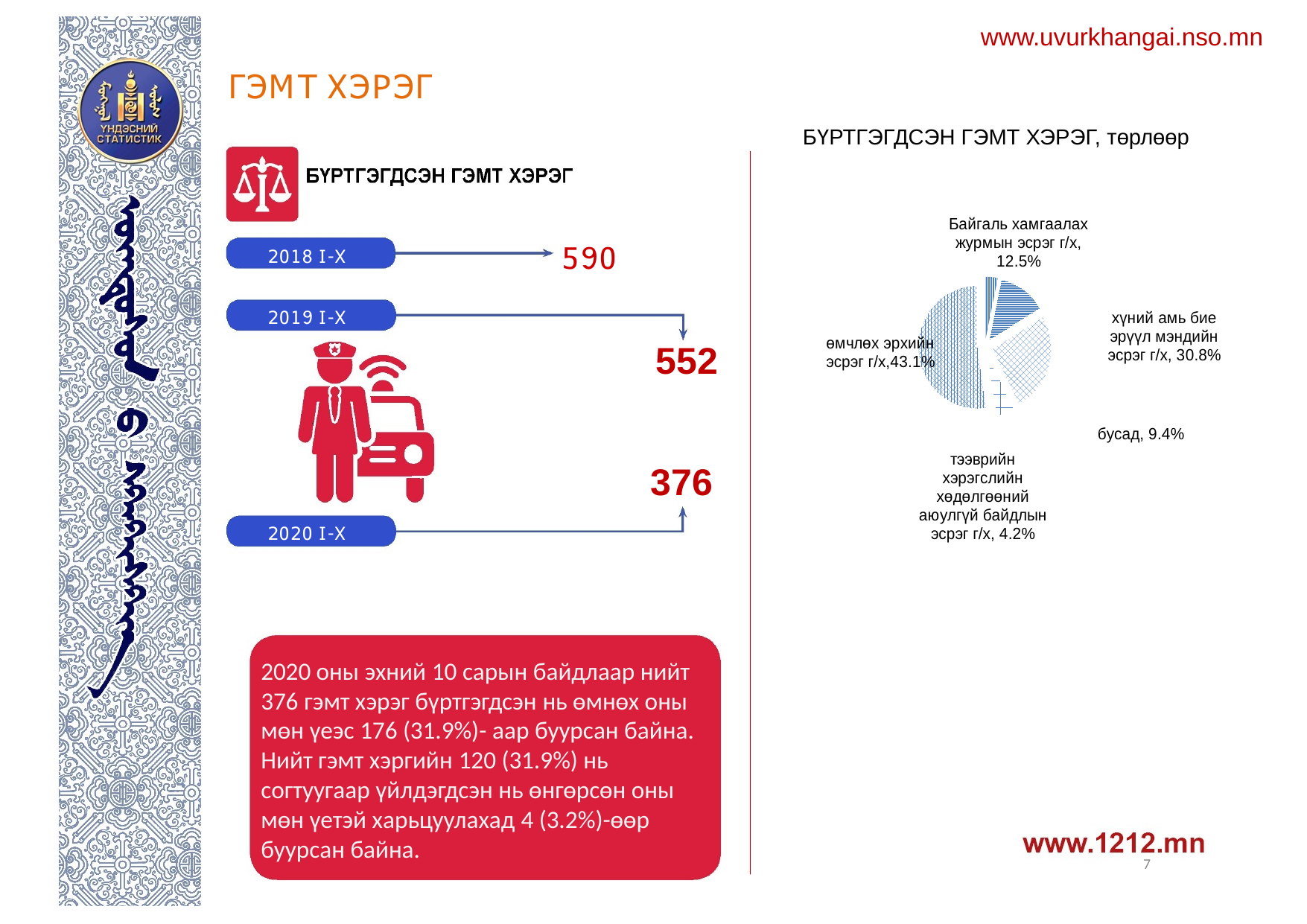

www.uvurkhangai.nso.mn
# ГЭМТ ХЭРЭГ
БҮРТГЭГДСЭН ГЭМТ ХЭРЭГ, төрлөөр

[unsupported chart]

### Chart

| Category |  |
|---|---|
| Байгаль хамгаалах журмын эсрэг г/х | 3.3 |
| бусад | 13.1 |
| хүний амь бие эрүүл мэндийн эсрэг г/х | 26.2 |
| тээврийн хэрэгслийн хөдөлгөөний аюулгүй байдлын эсрэг г/х | 4.9 |
| өмчлөх эрхийн эсрэг г/х | 52.5 |
590
2018 I-X
2019 I-X
552
376
2020 I-X
2020 оны эхний 10 сарын байдлаар нийт 376 гэмт хэрэг бүртгэгдсэн нь өмнөх оны мөн үеэс 176 (31.9%)- аар буурсан байна. Нийт гэмт хэргийн 120 (31.9%) нь согтуугаар үйлдэгдсэн нь өнгөрсөн оны мөн үетэй харьцуулахад 4 (3.2%)-өөр буурсан байна.
7